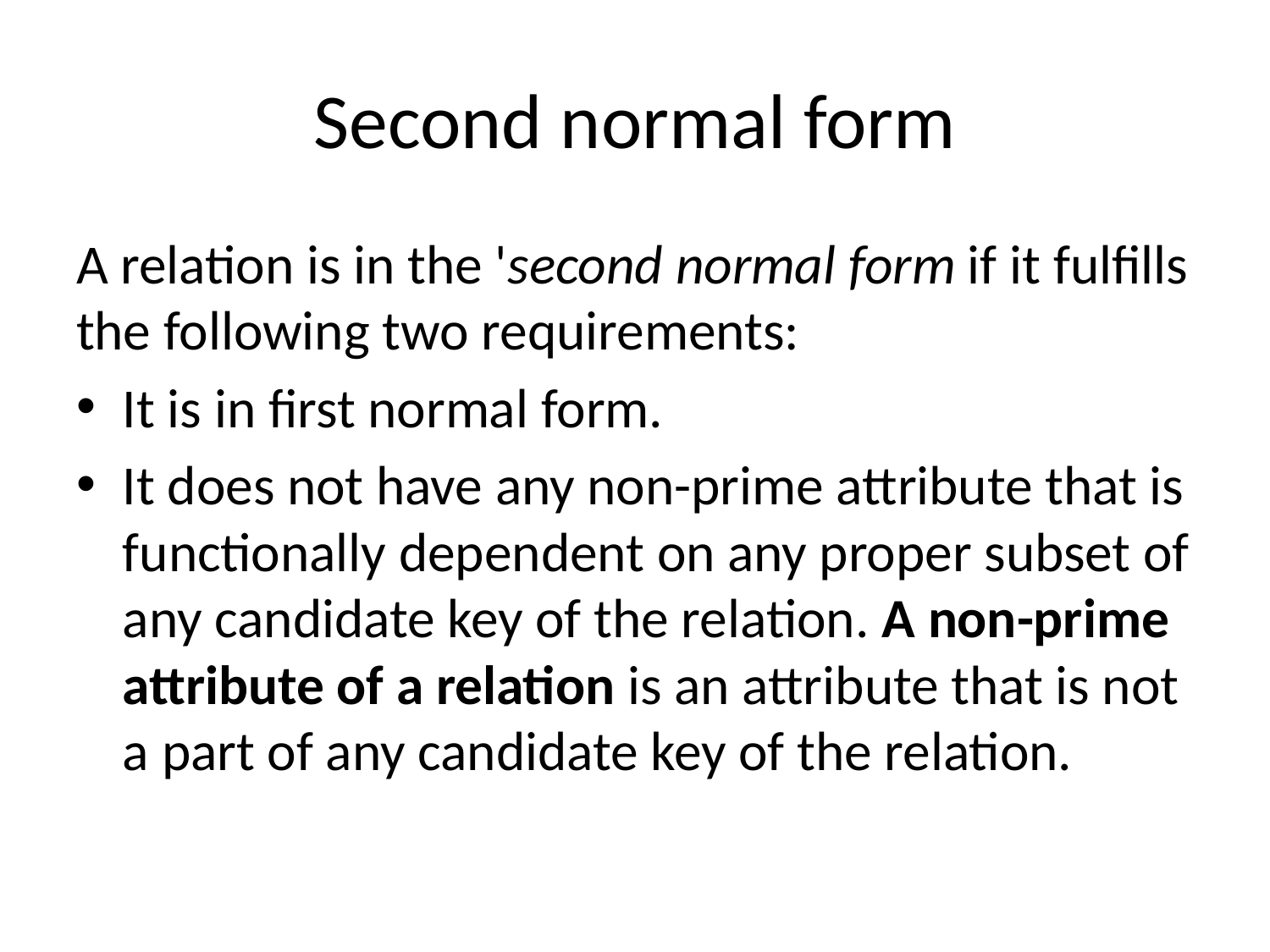

# Second normal form
A relation is in the 'second normal form if it fulfills the following two requirements:
It is in first normal form.
It does not have any non-prime attribute that is functionally dependent on any proper subset of any candidate key of the relation. A non-prime attribute of a relation is an attribute that is not a part of any candidate key of the relation.